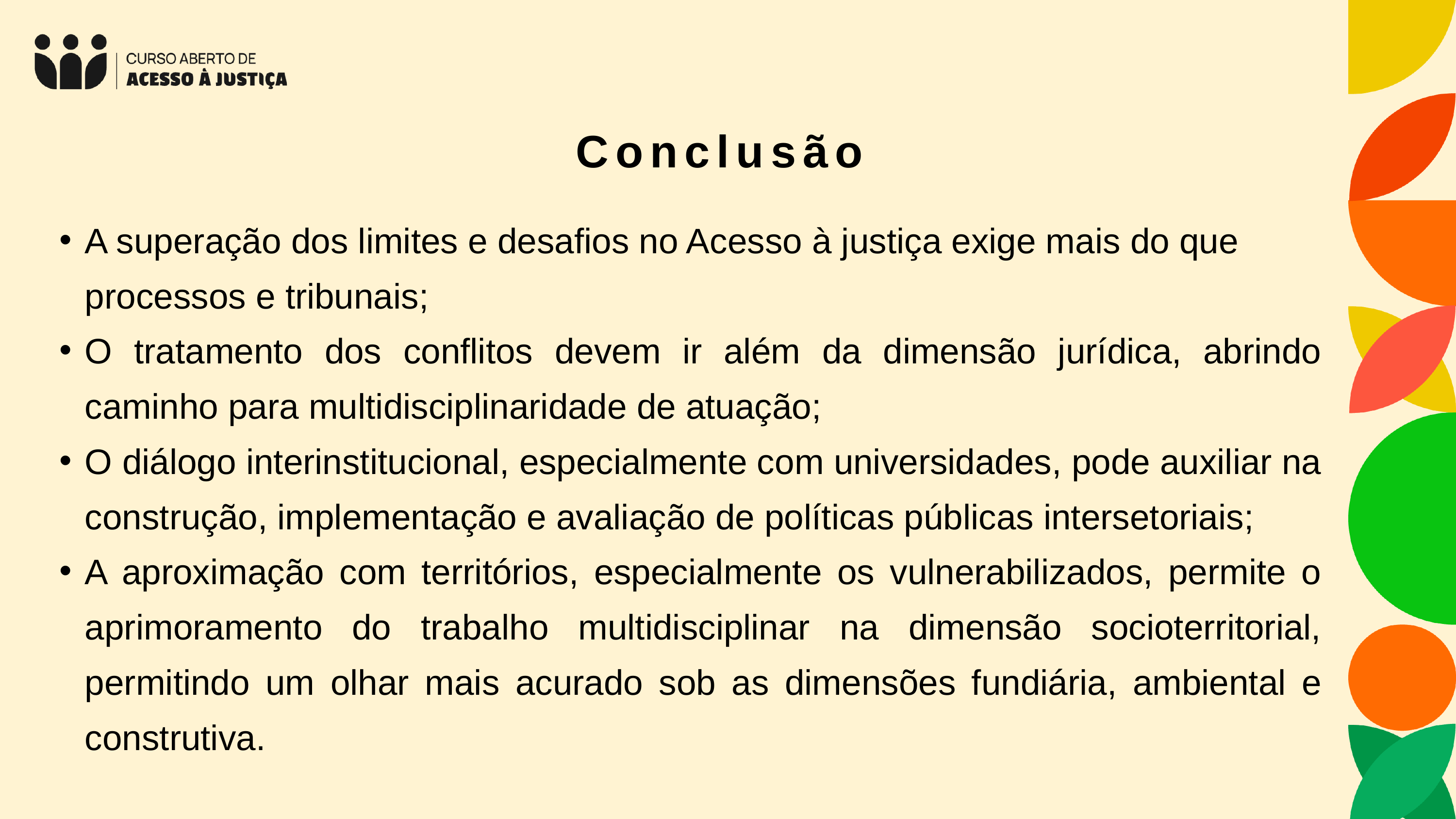

Conclusão
A superação dos limites e desafios no Acesso à justiça exige mais do que processos e tribunais;
O tratamento dos conflitos devem ir além da dimensão jurídica, abrindo caminho para multidisciplinaridade de atuação;
O diálogo interinstitucional, especialmente com universidades, pode auxiliar na construção, implementação e avaliação de políticas públicas intersetoriais;
A aproximação com territórios, especialmente os vulnerabilizados, permite o aprimoramento do trabalho multidisciplinar na dimensão socioterritorial, permitindo um olhar mais acurado sob as dimensões fundiária, ambiental e construtiva.